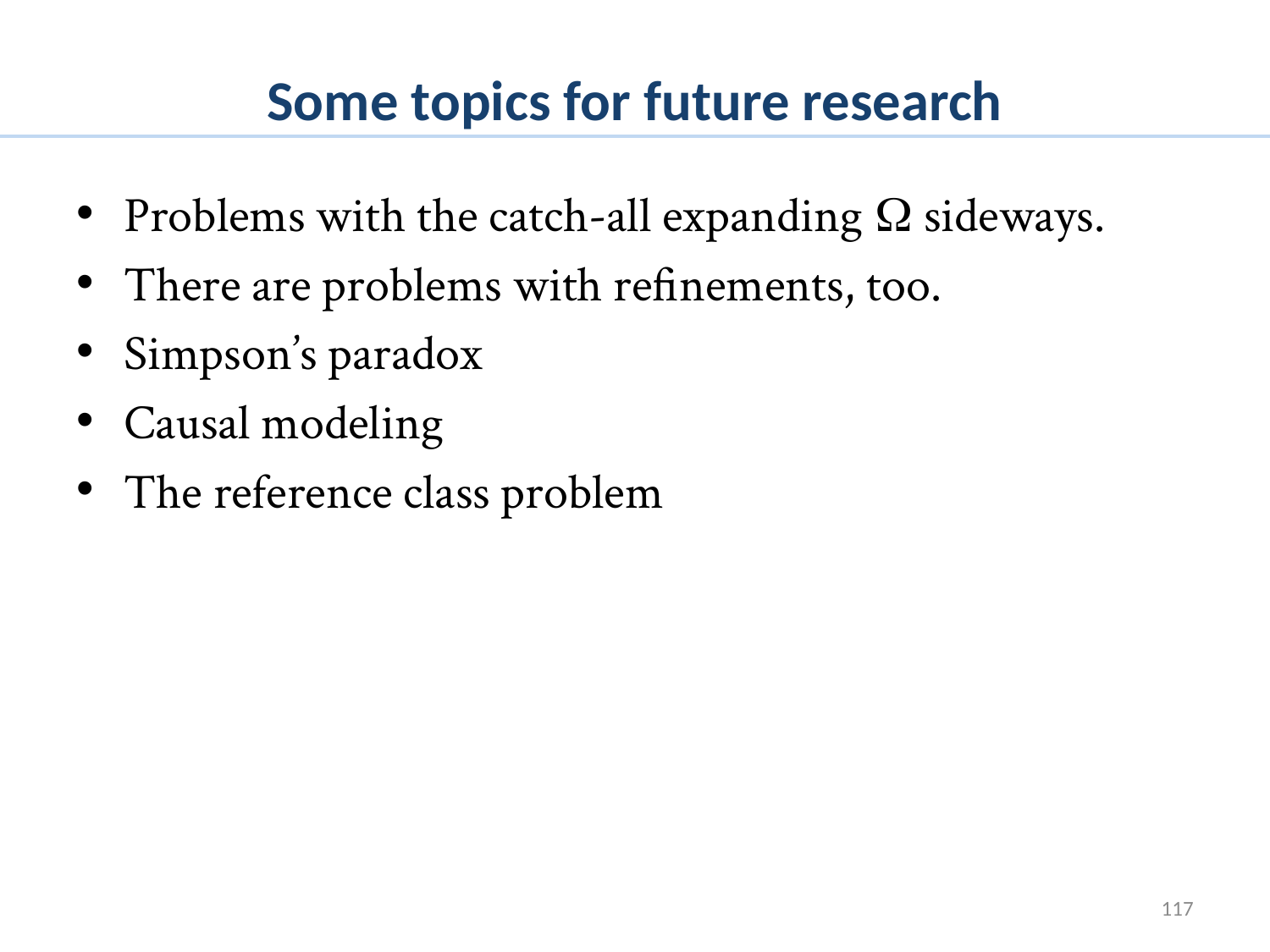

# Some topics for future research
Problems with the catch-all expanding Ω sideways.
There are problems with refinements, too.
Simpson’s paradox
Causal modeling
The reference class problem

117